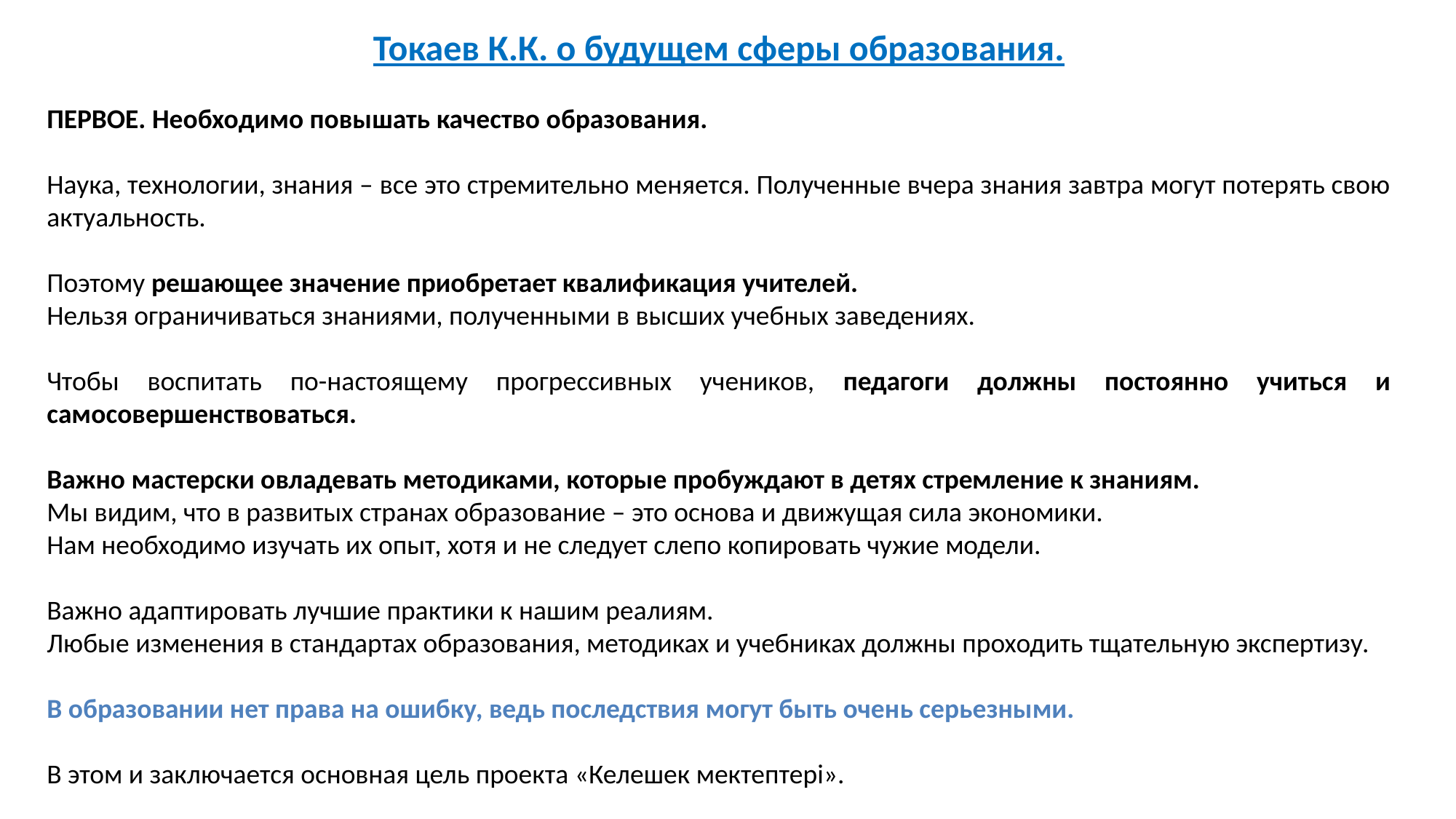

Токаев К.К. о будущем сферы образования.

ПЕРВОЕ. Необходимо повышать качество образования.

Наука, технологии, знания – все это стремительно меняется. Полученные вчера знания завтра могут потерять свою актуальность.

Поэтому решающее значение приобретает квалификация учителей.
Нельзя ограничиваться знаниями, полученными в высших учебных заведениях.

Чтобы воспитать по-настоящему прогрессивных учеников, педагоги должны постоянно учиться и самосовершенствоваться.

Важно мастерски овладевать методиками, которые пробуждают в детях стремление к знаниям.
Мы видим, что в развитых странах образование – это основа и движущая сила экономики.
Нам необходимо изучать их опыт, хотя и не следует слепо копировать чужие модели.

Важно адаптировать лучшие практики к нашим реалиям.
Любые изменения в стандартах образования, методиках и учебниках должны проходить тщательную экспертизу.

В образовании нет права на ошибку, ведь последствия могут быть очень серьезными.

В этом и заключается основная цель проекта «Келешек мектептері».